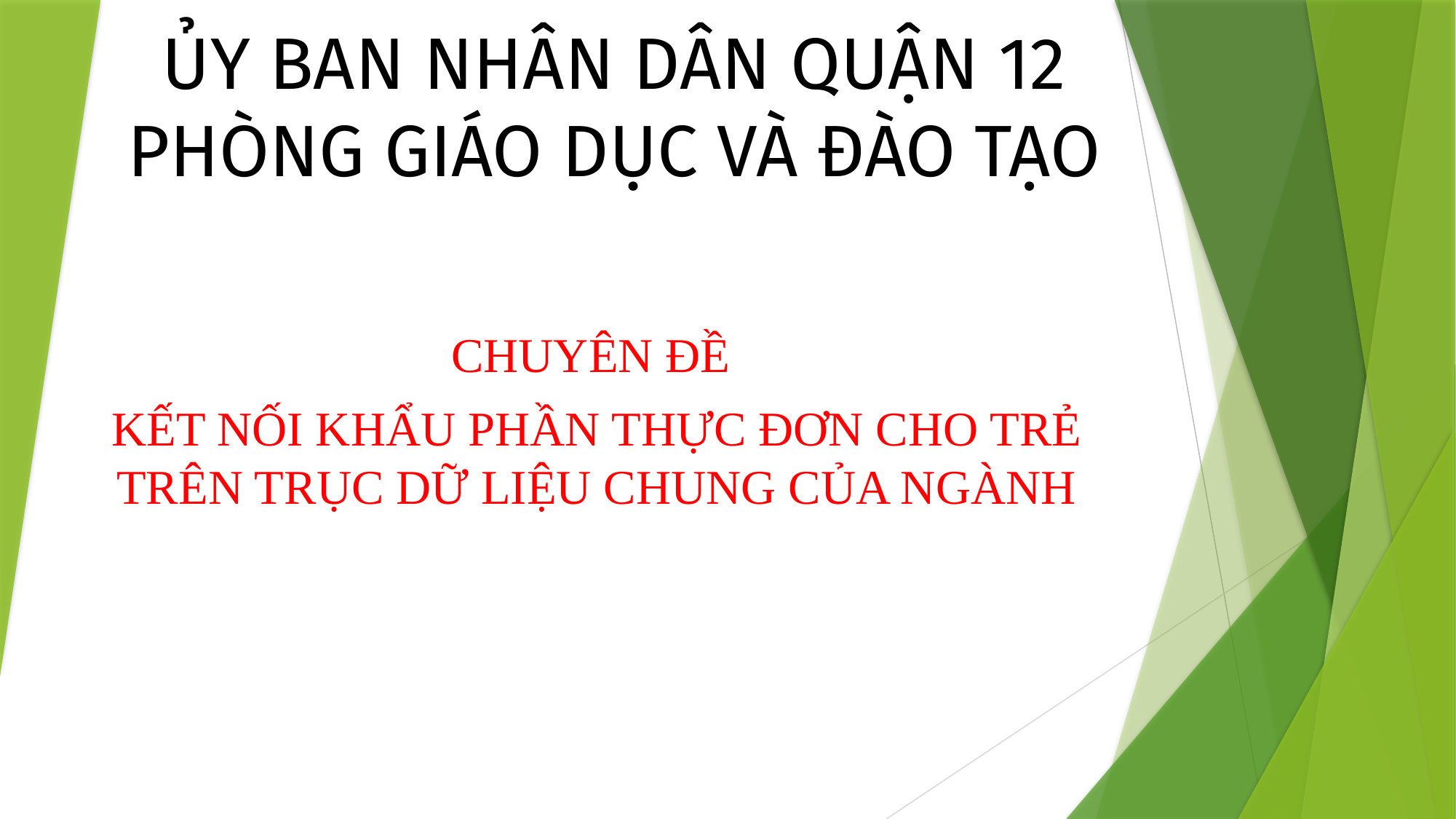

# ỦY BAN NHÂN DÂN QUẬN 12 PHÒNG GIÁO DỤC VÀ ĐÀO TẠO
CHUYÊN ĐỀ
KẾT NỐI KHẨU PHẦN THỰC ĐƠN CHO TRẺ TRÊN TRỤC DỮ LIỆU CHUNG CỦA NGÀNH